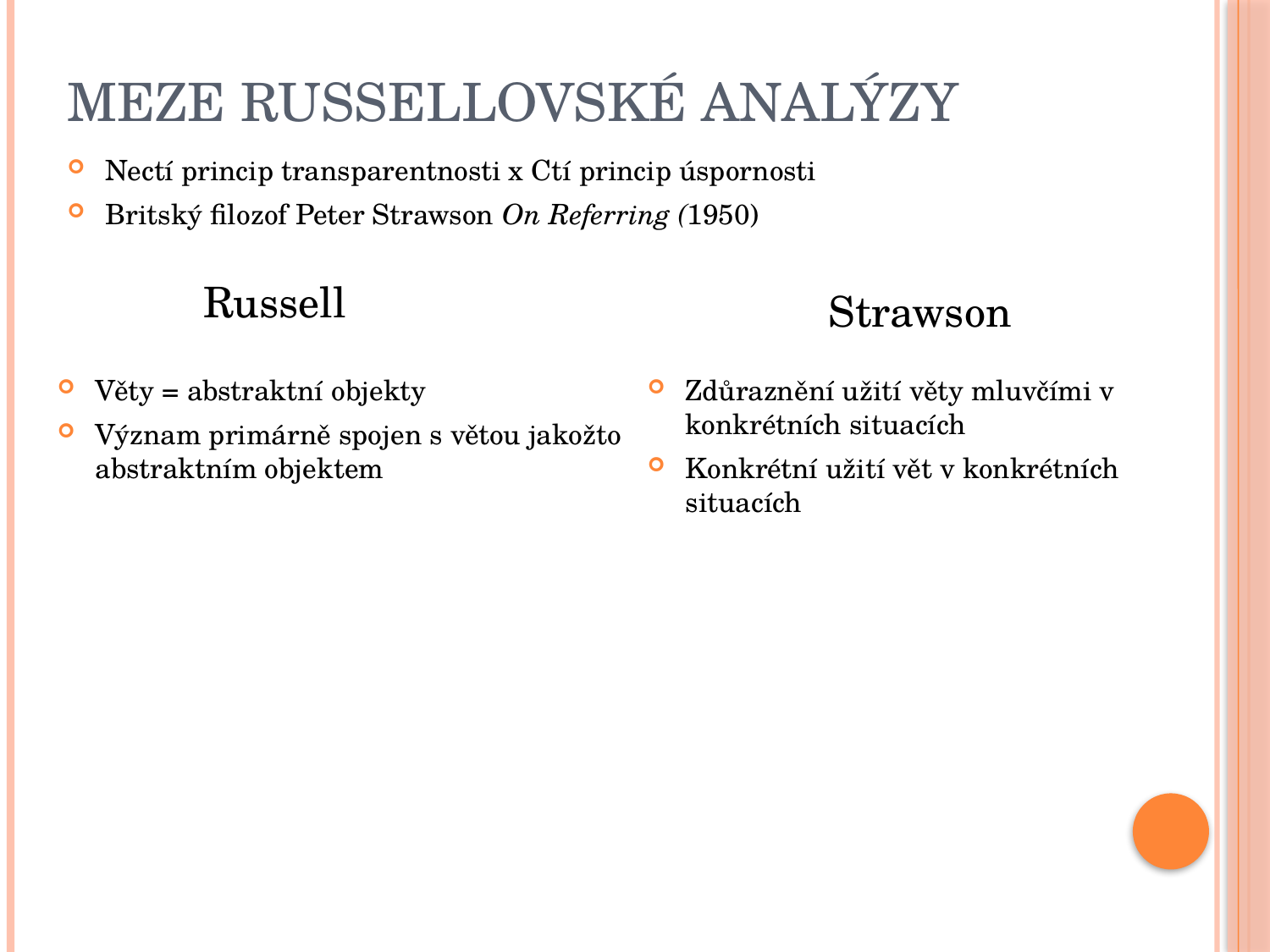

# Meze russellovské analýzy
Nectí princip transparentnosti x Ctí princip úspornosti
Britský filozof Peter Strawson On Referring (1950)

Russell
Strawson
Věty = abstraktní objekty
Význam primárně spojen s větou jakožto abstraktním objektem
Zdůraznění užití věty mluvčími v konkrétních situacích
Konkrétní užití vět v konkrétních situacích